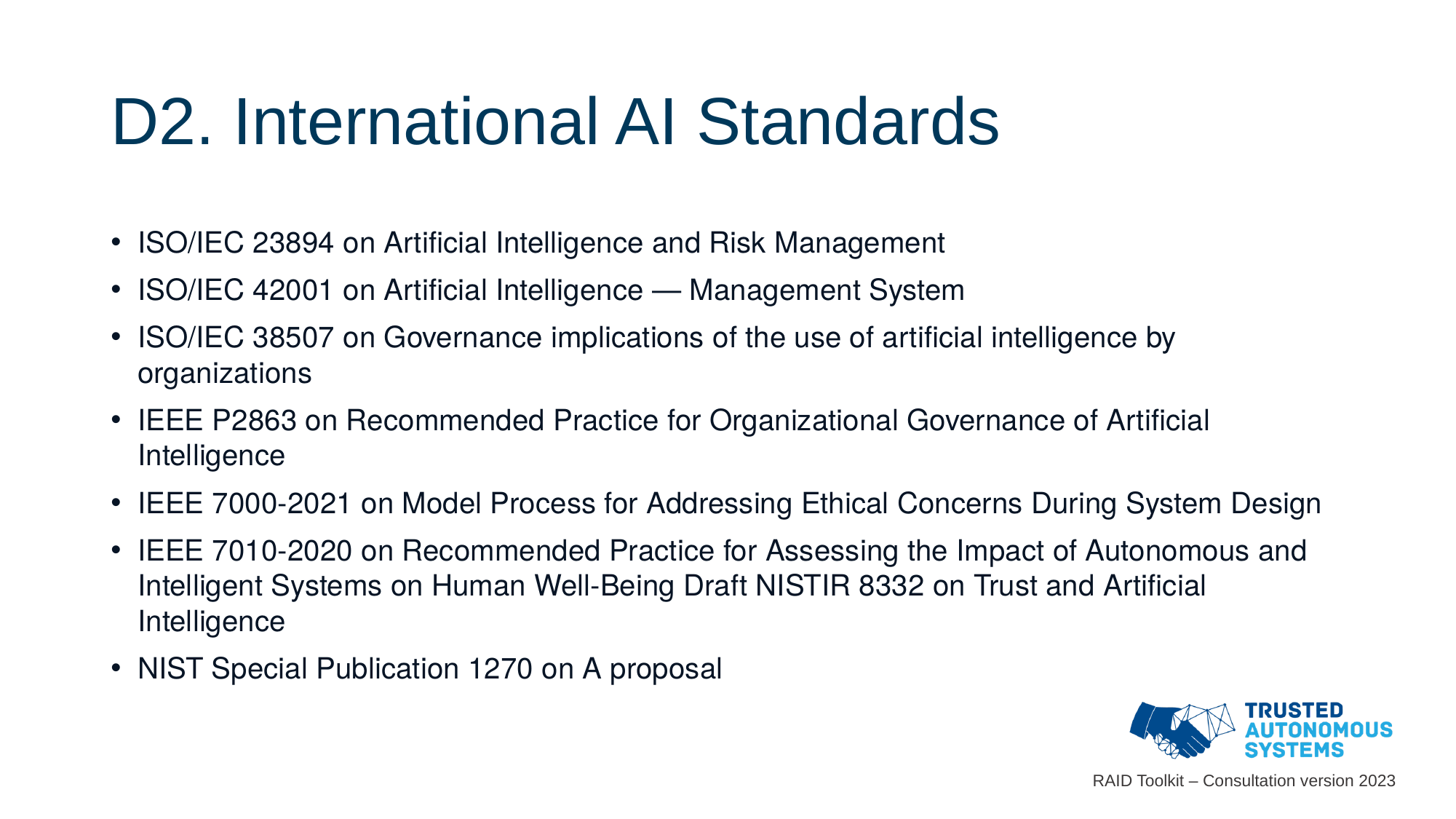

# D2. International AI Standards
ISO/IEC 23894 on Artificial Intelligence and Risk Management
ISO/IEC 42001 on Artificial Intelligence — Management System
ISO/IEC 38507 on Governance implications of the use of artificial intelligence by organizations
IEEE P2863 on Recommended Practice for Organizational Governance of Artificial Intelligence
IEEE 7000-2021 on Model Process for Addressing Ethical Concerns During System Design
IEEE 7010-2020 on Recommended Practice for Assessing the Impact of Autonomous and Intelligent Systems on Human Well-Being Draft NISTIR 8332 on Trust and Artificial Intelligence
NIST Special Publication 1270 on A proposal